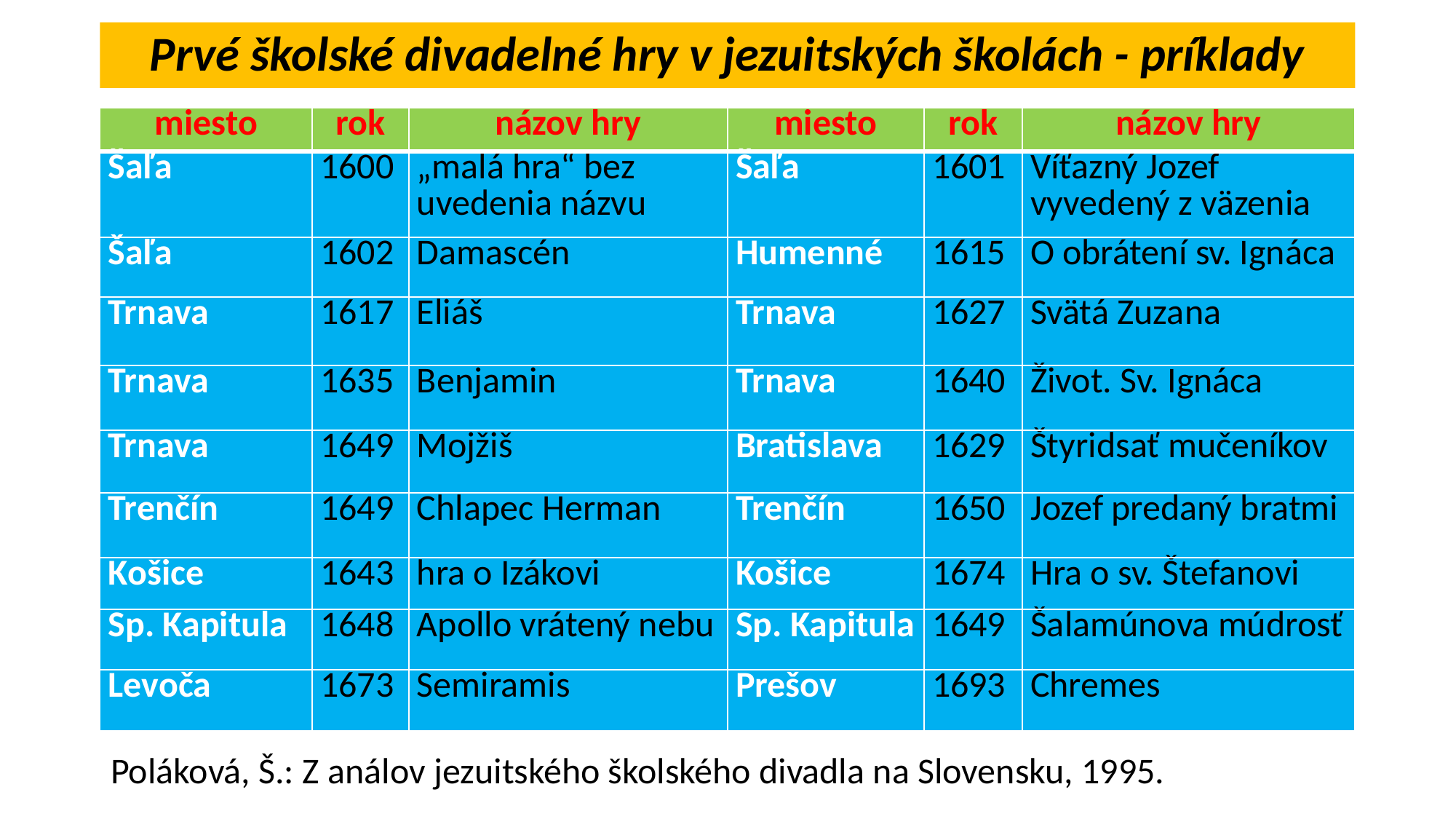

# Prvé školské divadelné hry v jezuitských školách - príklady
| miesto | rok | názov hry | miesto | rok | názov hry |
| --- | --- | --- | --- | --- | --- |
| Šaľa | 1600 | „malá hra“ bez uvedenia názvu | Šaľa | 1601 | Víťazný Jozef vyvedený z väzenia |
| Šaľa | 1602 | Damascén | Humenné | 1615 | O obrátení sv. Ignáca |
| Trnava | 1617 | Eliáš | Trnava | 1627 | Svätá Zuzana |
| Trnava | 1635 | Benjamin | Trnava | 1640 | Život. Sv. Ignáca |
| Trnava | 1649 | Mojžiš | Bratislava | 1629 | Štyridsať mučeníkov |
| Trenčín | 1649 | Chlapec Herman | Trenčín | 1650 | Jozef predaný bratmi |
| Košice | 1643 | hra o Izákovi | Košice | 1674 | Hra o sv. Štefanovi |
| Sp. Kapitula | 1648 | Apollo vrátený nebu | Sp. Kapitula | 1649 | Šalamúnova múdrosť |
| Levoča | 1673 | Semiramis | Prešov | 1693 | Chremes |
Poláková, Š.: Z análov jezuitského školského divadla na Slovensku, 1995.